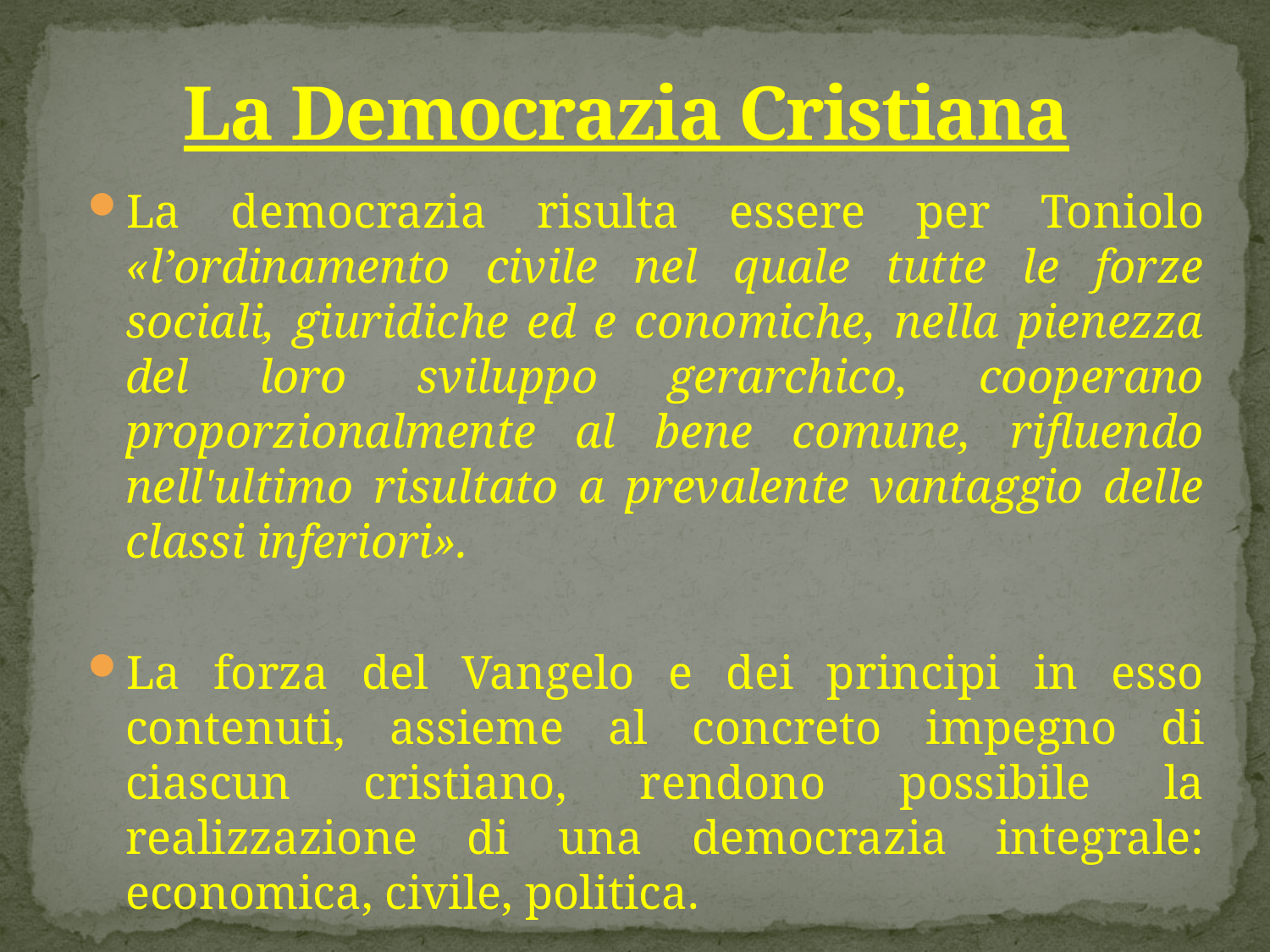

# La Democrazia Cristiana
La democrazia risulta essere per Toniolo «l’ordinamento civile nel quale tutte le forze sociali, giuridiche ed e conomiche, nella pienezza del loro sviluppo gerarchico, cooperano proporzionalmente al bene comune, rifluendo nell'ultimo risultato a prevalente vantaggio delle classi inferiori».

La forza del Vangelo e dei principi in esso contenuti, assieme al concreto impegno di ciascun cristiano, rendono possibile la realizzazione di una democrazia integrale: economica, civile, politica.